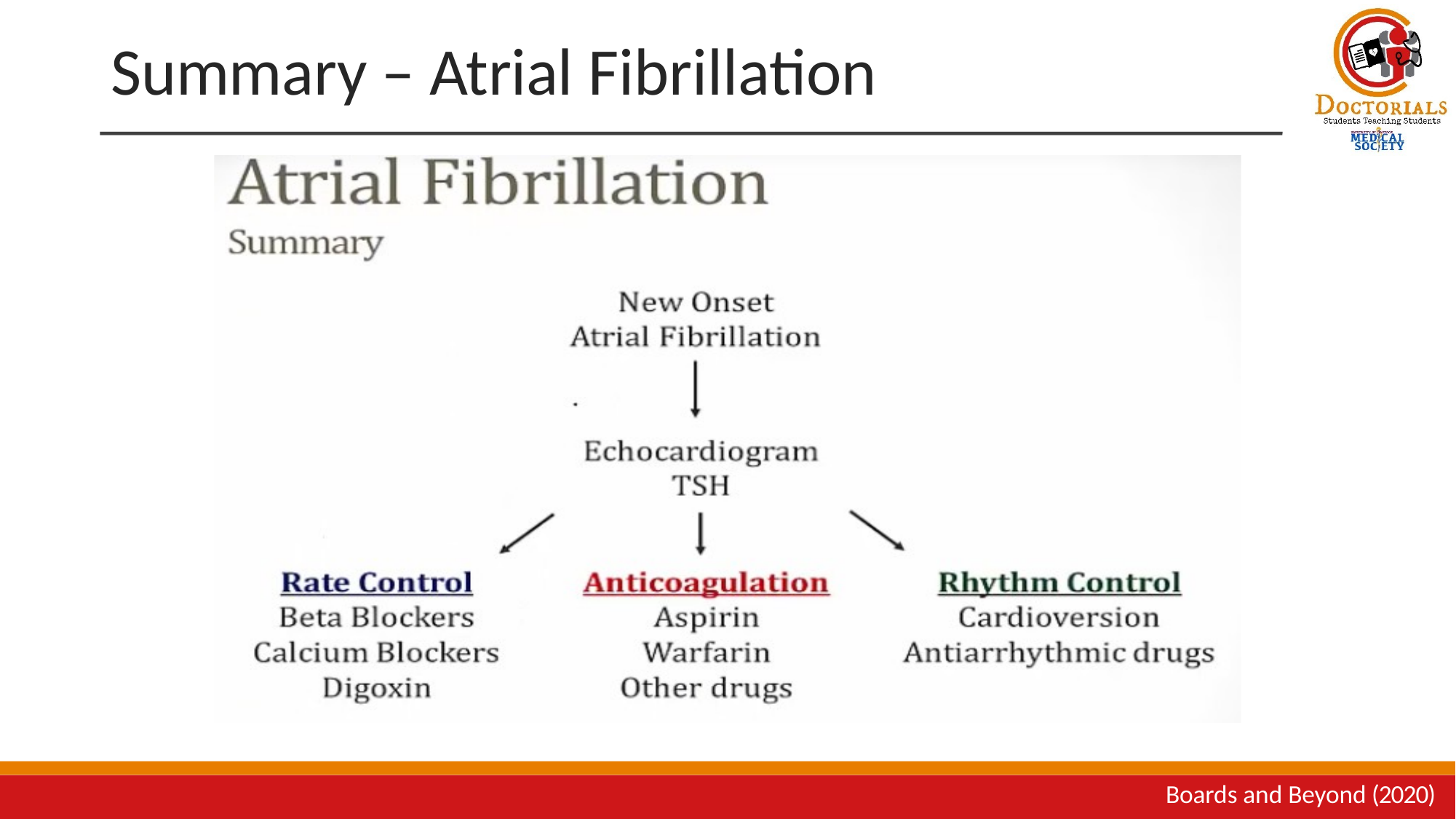

# Summary – Atrial Fibrillation

Boards and Beyond (2020)